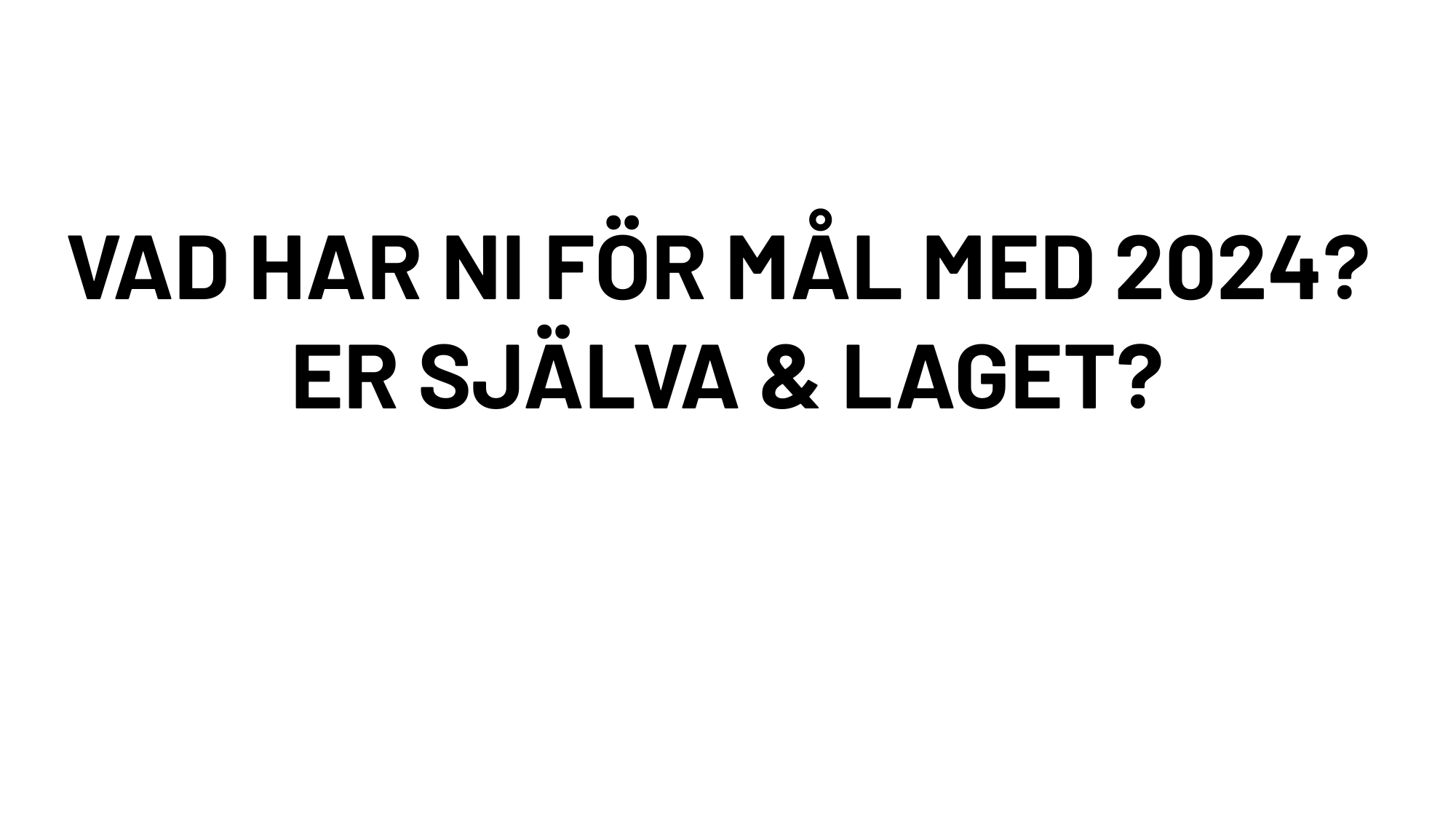

VAD HAR NI FÖR MÅL MED 2024?
ER SJÄLVA & LAGET?